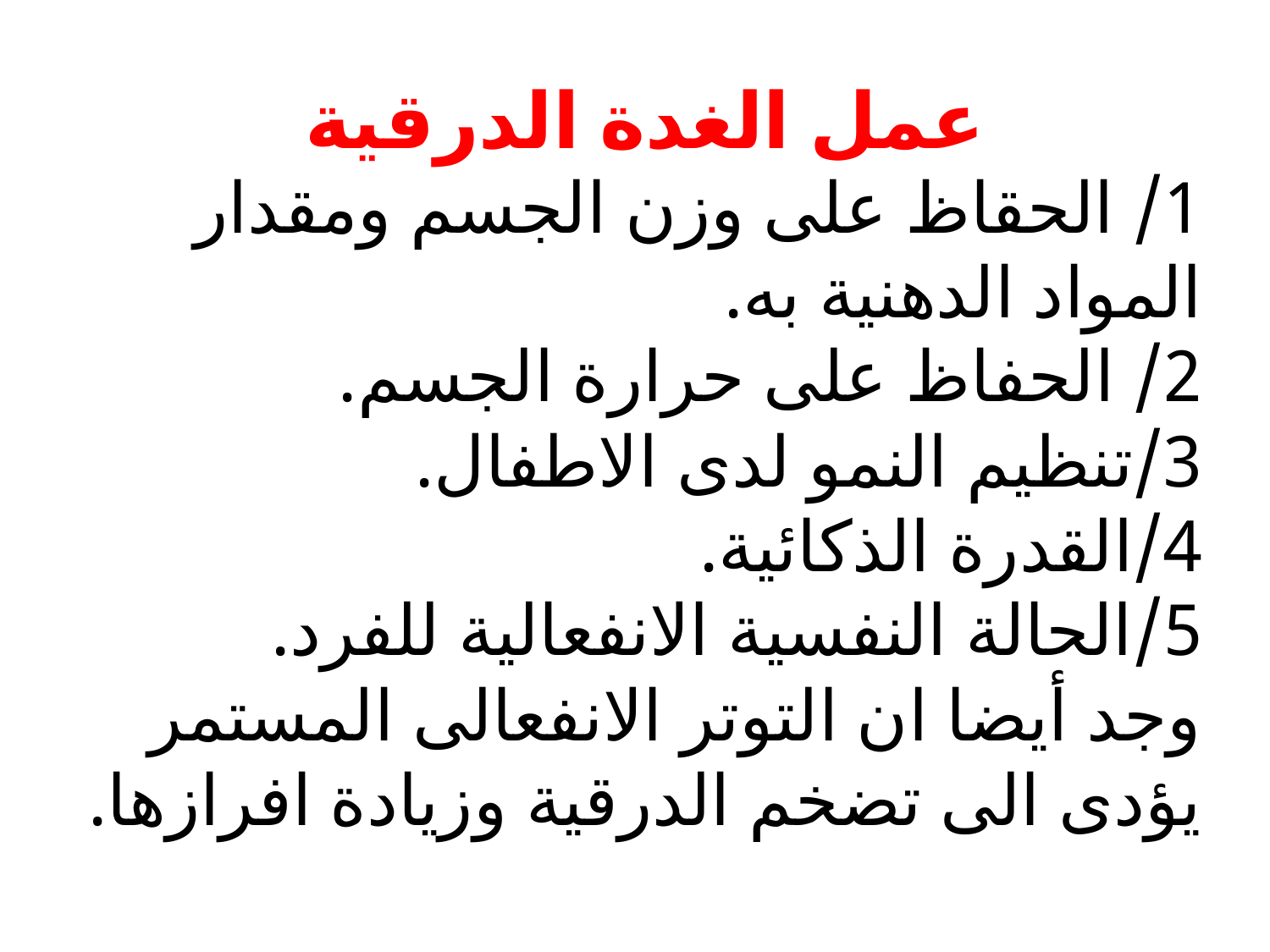

# عمل الغدة الدرقية
1/ الحقاظ على وزن الجسم ومقدار المواد الدهنية به.
2/ الحفاظ على حرارة الجسم.
3/تنظيم النمو لدى الاطفال.
4/القدرة الذكائية.
5/الحالة النفسية الانفعالية للفرد.
وجد أيضا ان التوتر الانفعالى المستمر يؤدى الى تضخم الدرقية وزيادة افرازها.